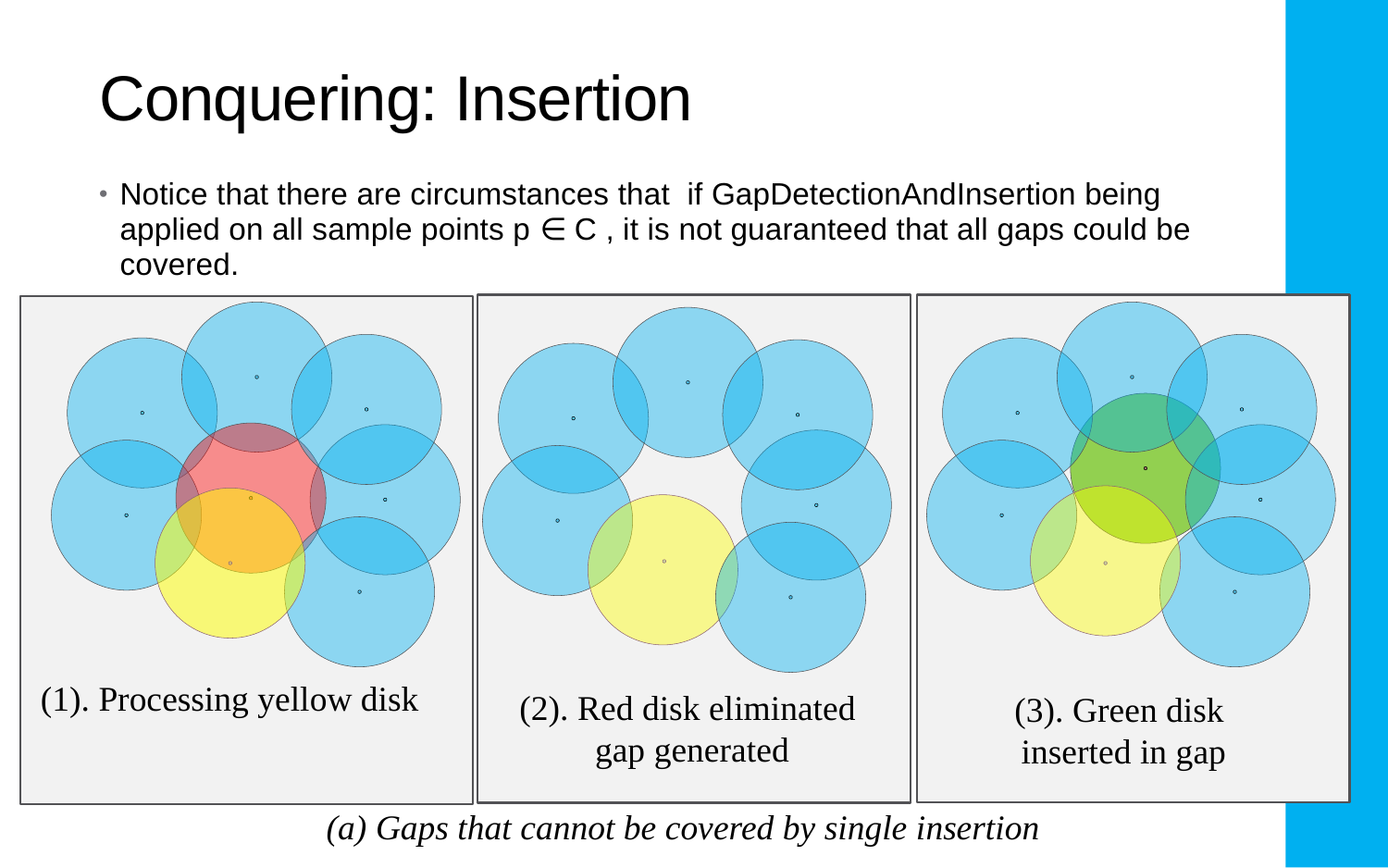

# Conquering: Insertion
Notice that there are circumstances that  if GapDetectionAndInsertion being applied on all sample points p ∈ C , it is not guaranteed that all gaps could be covered.

(1). Processing yellow disk
(2). Red disk eliminated
 gap generated
(3). Green disk
inserted in gap
(a) Gaps that cannot be covered by single insertion